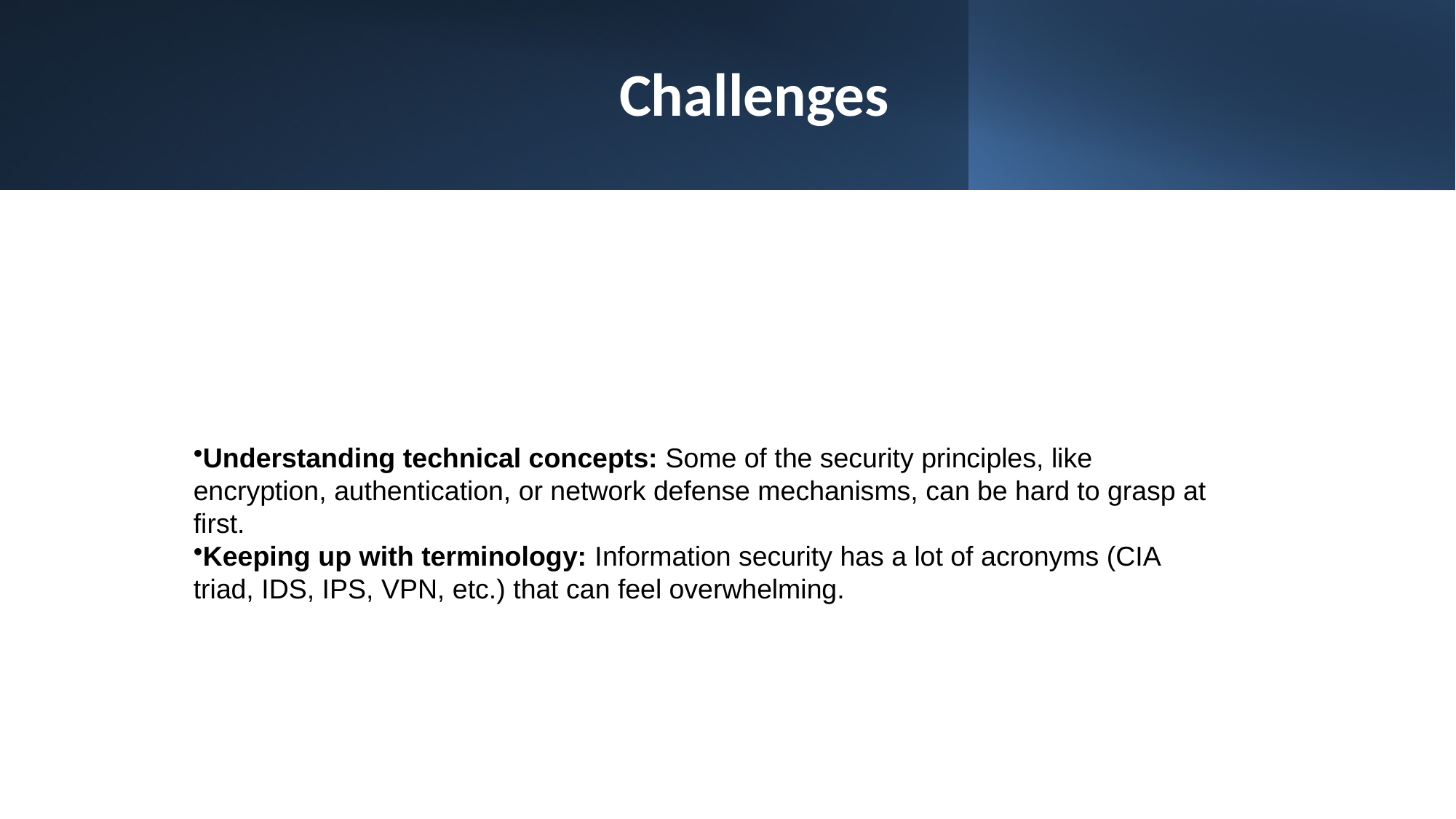

# Challenges
Understanding technical concepts: Some of the security principles, like encryption, authentication, or network defense mechanisms, can be hard to grasp at first.
Keeping up with terminology: Information security has a lot of acronyms (CIA triad, IDS, IPS, VPN, etc.) that can feel overwhelming.